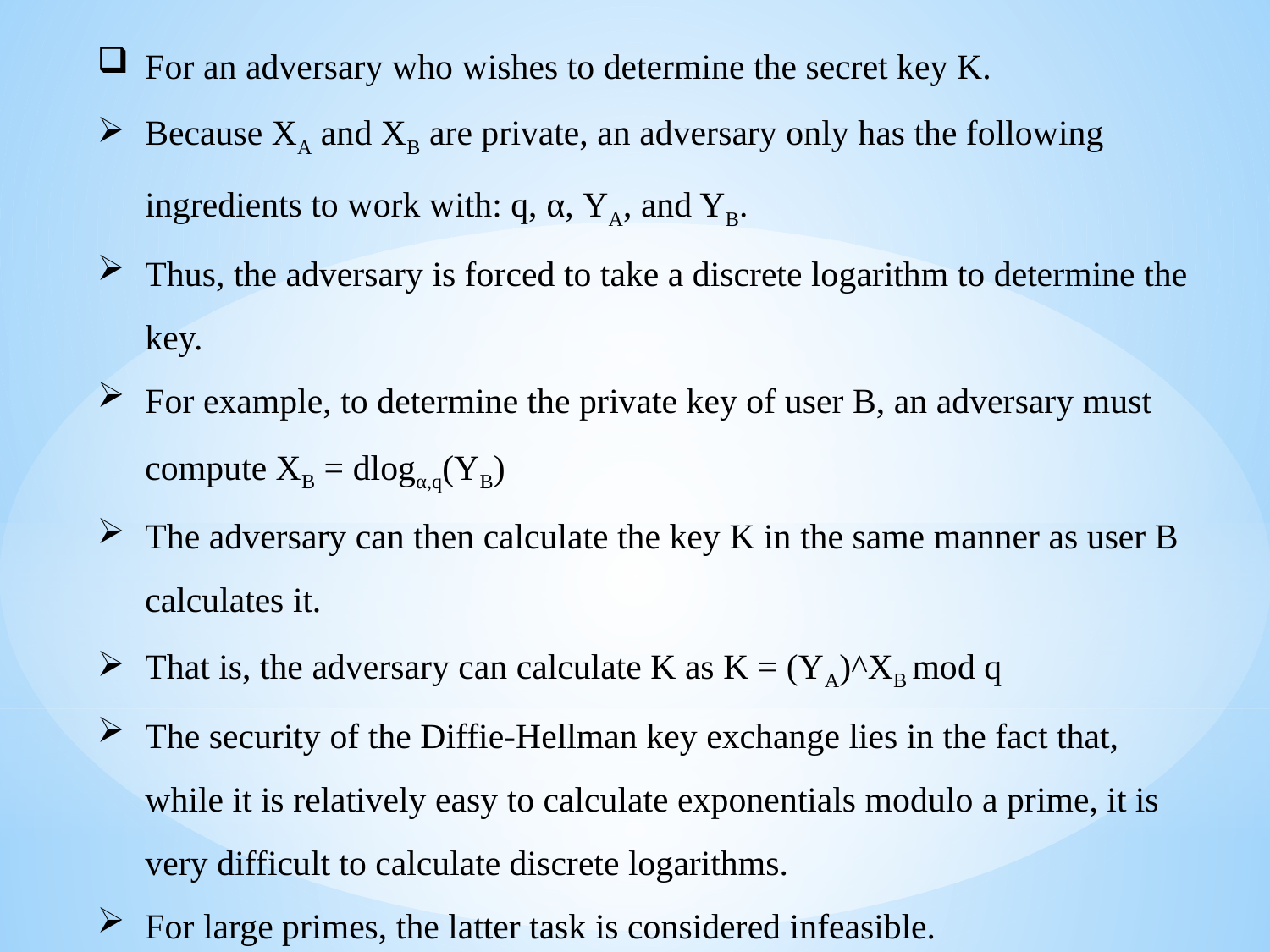

For an adversary who wishes to determine the secret key K.
Because XA and XB are private, an adversary only has the following ingredients to work with: q, α, YA, and YB.
Thus, the adversary is forced to take a discrete logarithm to determine the key.
For example, to determine the private key of user B, an adversary must compute XB = dlogα,q(YB)
The adversary can then calculate the key K in the same manner as user B calculates it.
That is, the adversary can calculate K as K = (YA)^XB mod q
The security of the Diffie-Hellman key exchange lies in the fact that, while it is relatively easy to calculate exponentials modulo a prime, it is very difficult to calculate discrete logarithms.
For large primes, the latter task is considered infeasible.